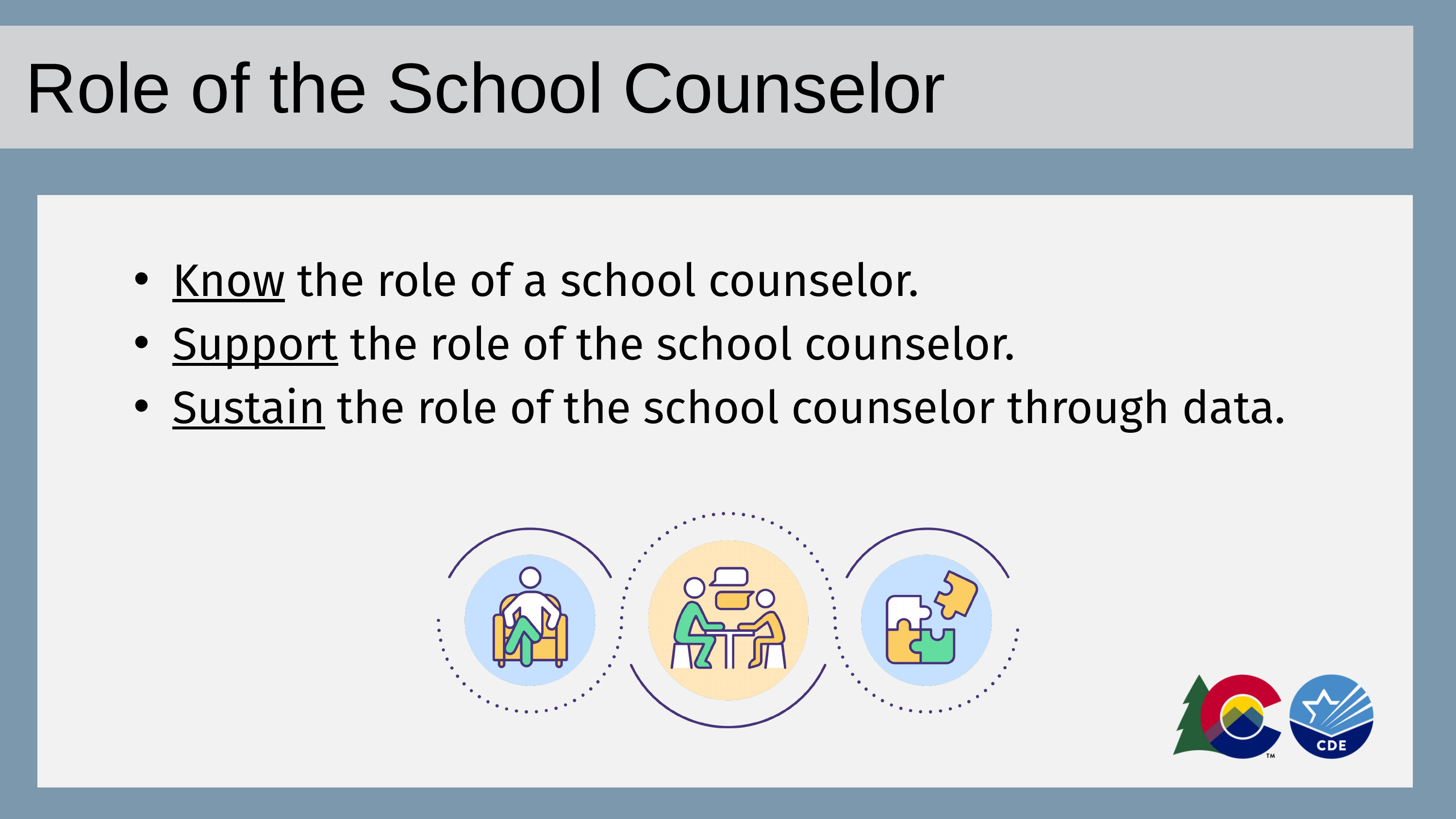

Role of the School Counselor

Know the role of a school counselor.
Support the role of the school counselor.
Sustain the role of the school counselor through data.